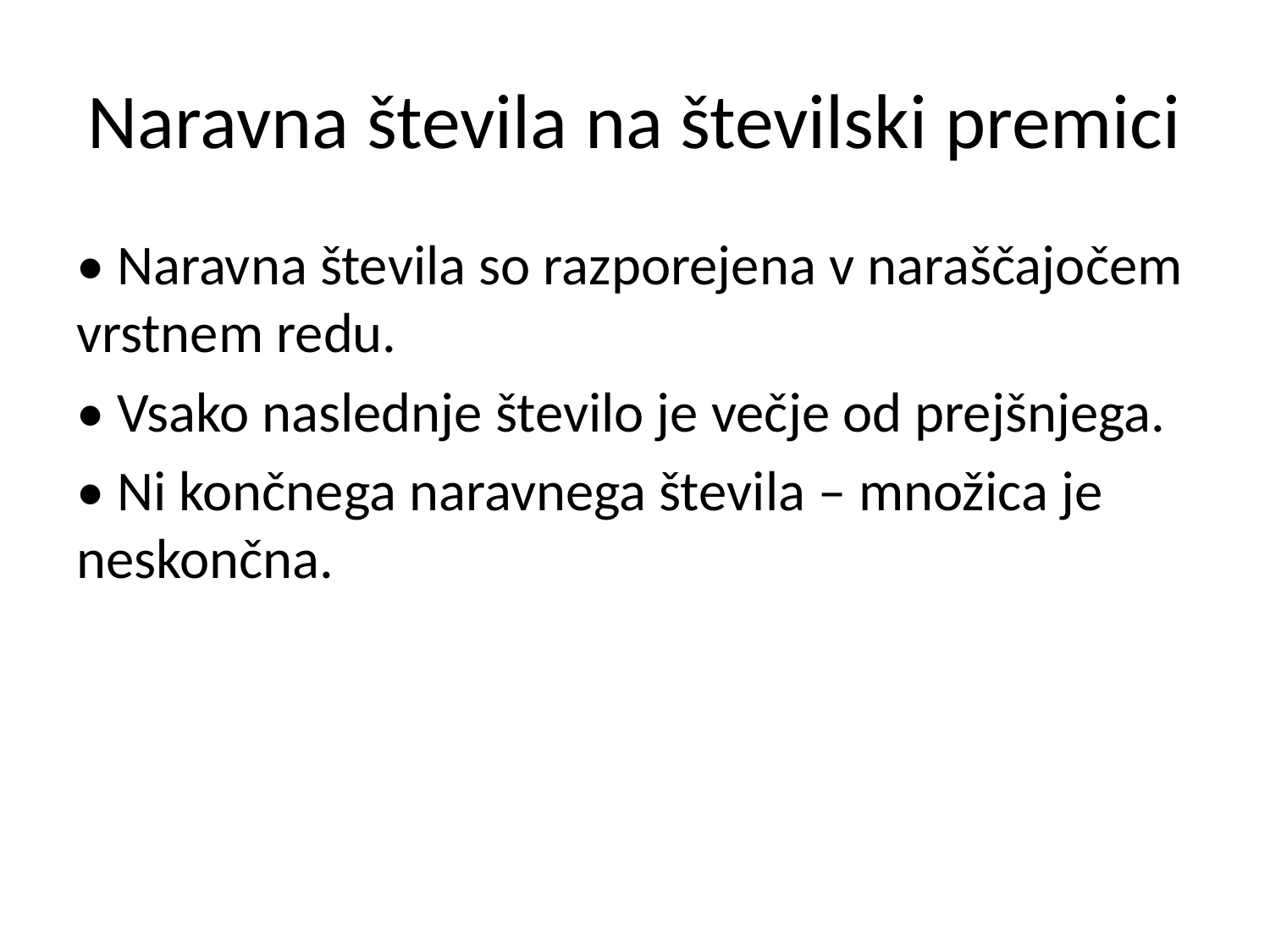

# Naravna števila na številski premici
• Naravna števila so razporejena v naraščajočem vrstnem redu.
• Vsako naslednje število je večje od prejšnjega.
• Ni končnega naravnega števila – množica je neskončna.